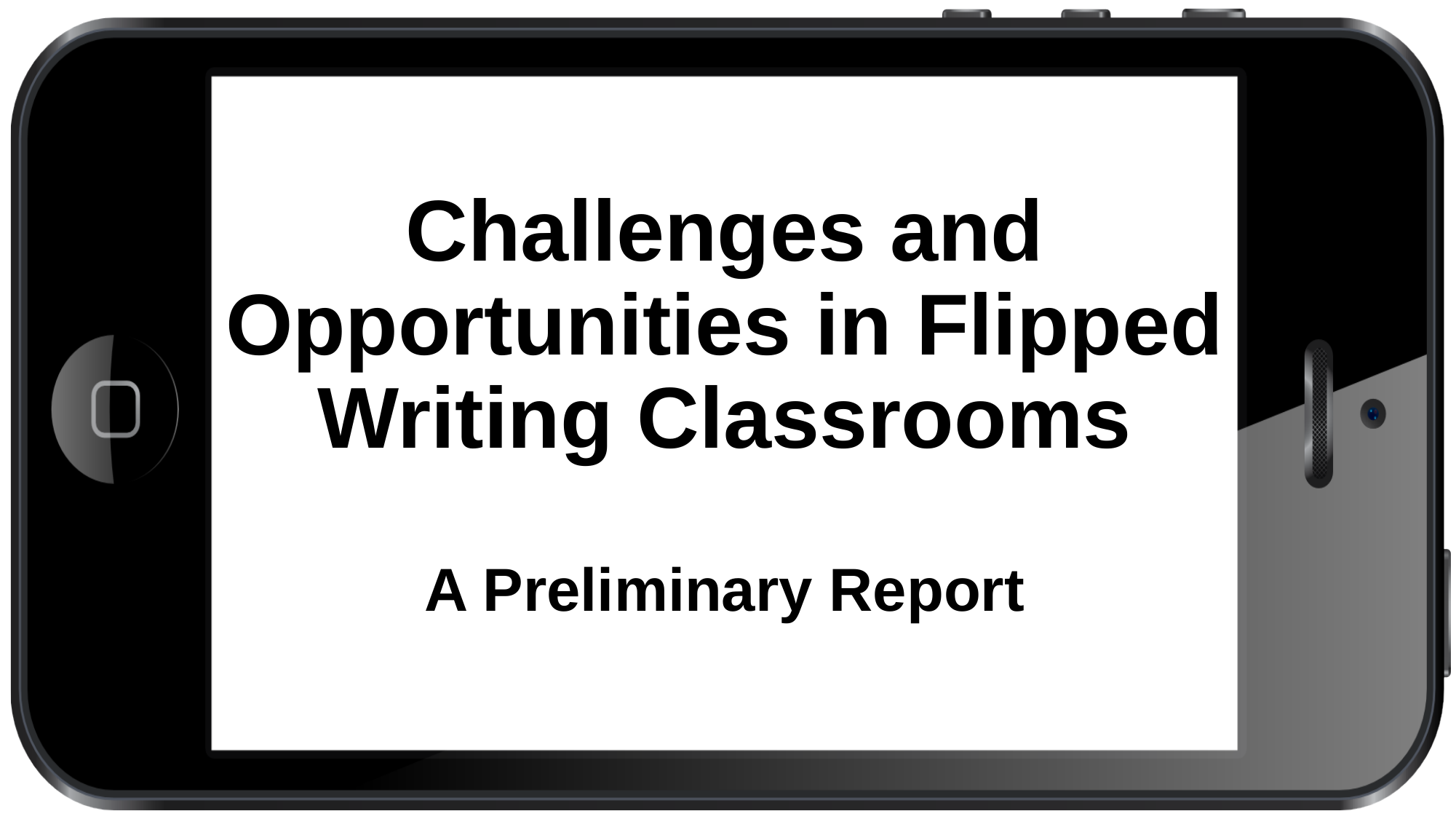

# Challenges and Opportunities in Flipped Writing Classrooms
A Preliminary Report